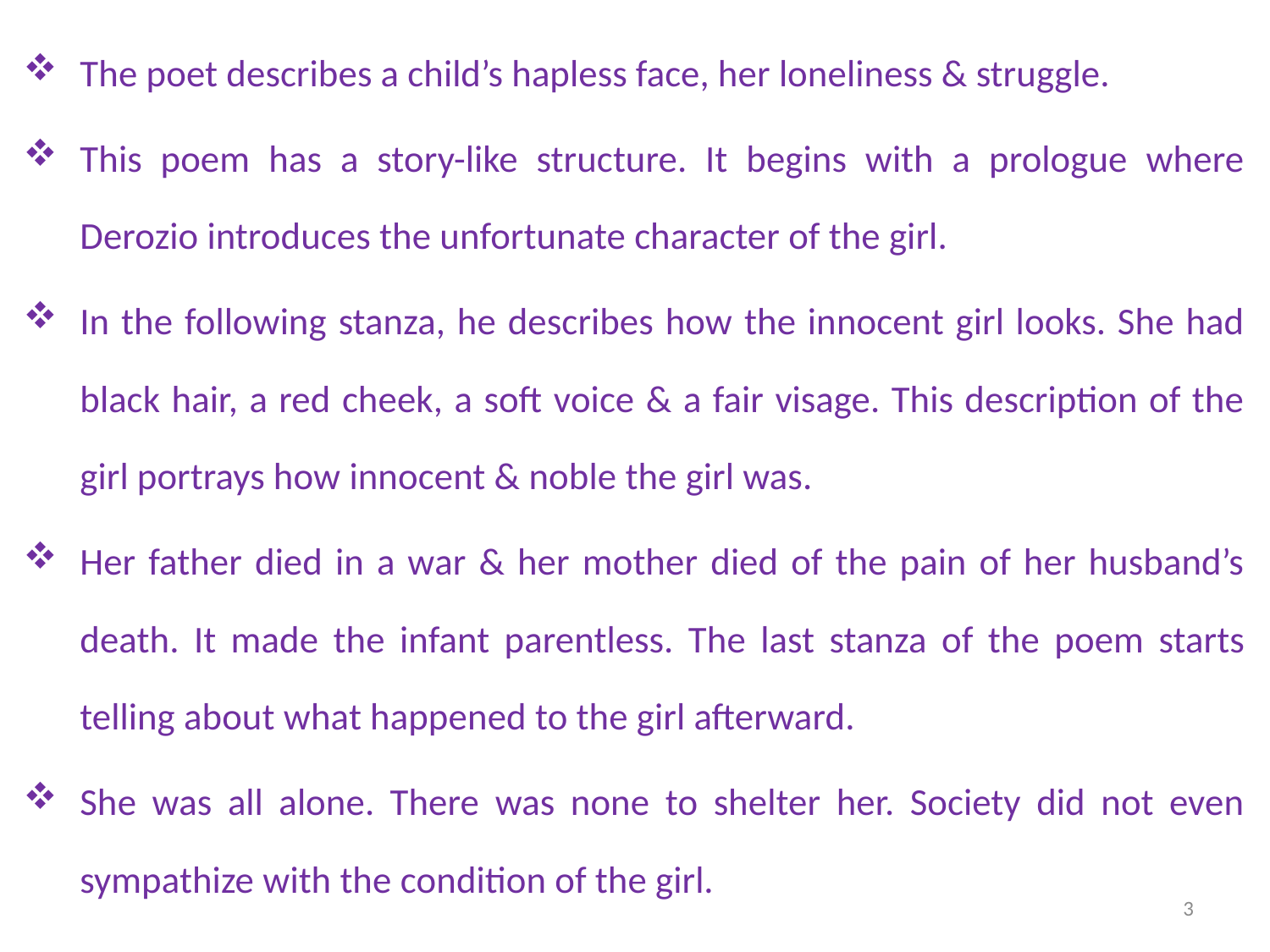

The poet describes a child’s hapless face, her loneliness & struggle.
This poem has a story-like structure. It begins with a prologue where Derozio introduces the unfortunate character of the girl.
In the following stanza, he describes how the innocent girl looks. She had black hair, a red cheek, a soft voice & a fair visage. This description of the girl portrays how innocent & noble the girl was.
Her father died in a war & her mother died of the pain of her husband’s death. It made the infant parentless. The last stanza of the poem starts telling about what happened to the girl afterward.
She was all alone. There was none to shelter her. Society did not even sympathize with the condition of the girl.

3